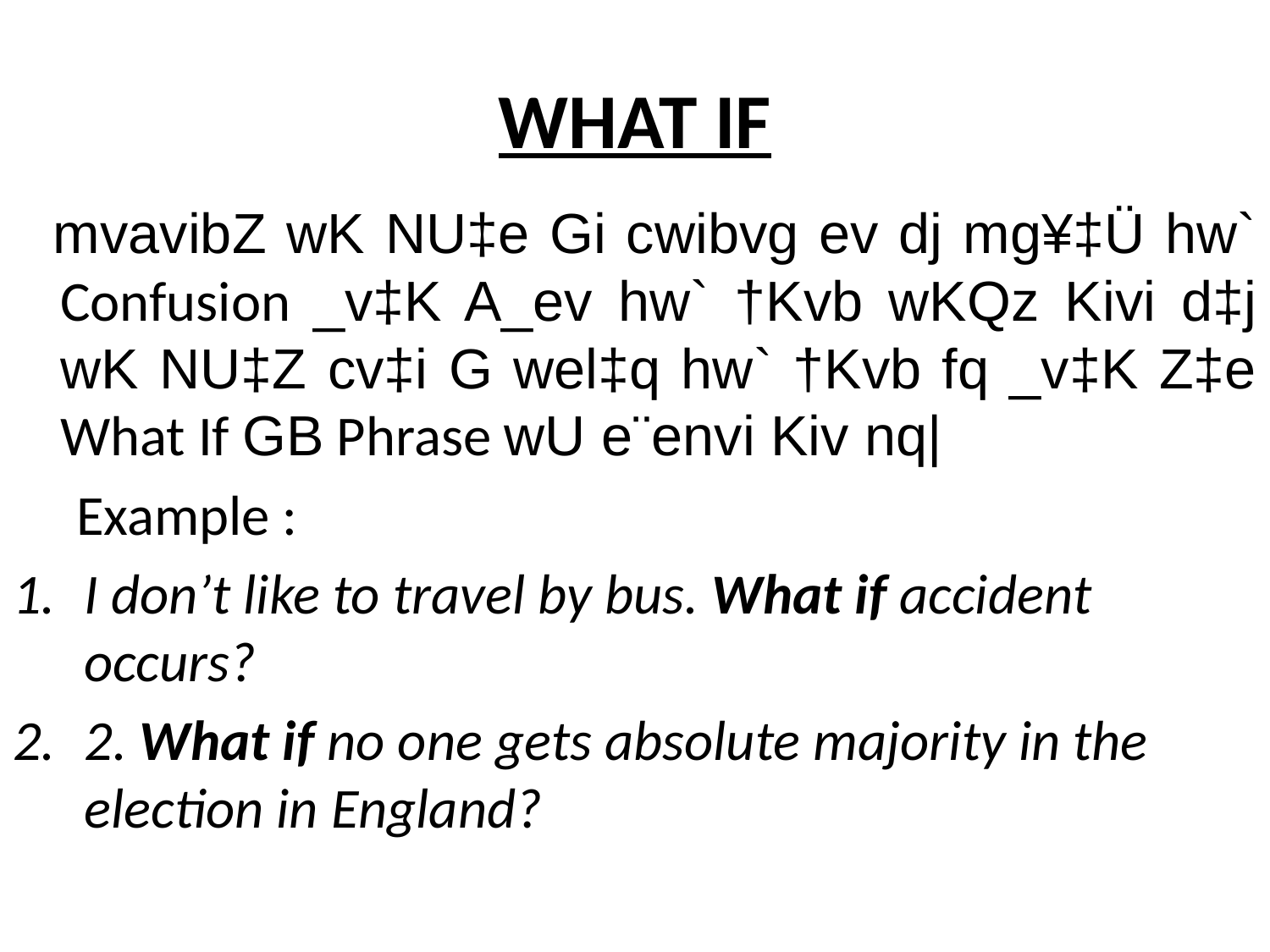

# WHAT IF
  mvavibZ wK NU‡e Gi cwibvg ev dj mg¥‡Ü hw` Confusion _v‡K A_ev hw` †Kvb wKQz Kivi d‡j wK NU‡Z cv‡i G wel‡q hw` †Kvb fq _v‡K Z‡e What If GB Phrase wU e¨envi Kiv nq|
     Example :
I don’t like to travel by bus. What if accident occurs?
2. What if no one gets absolute majority in the election in England?